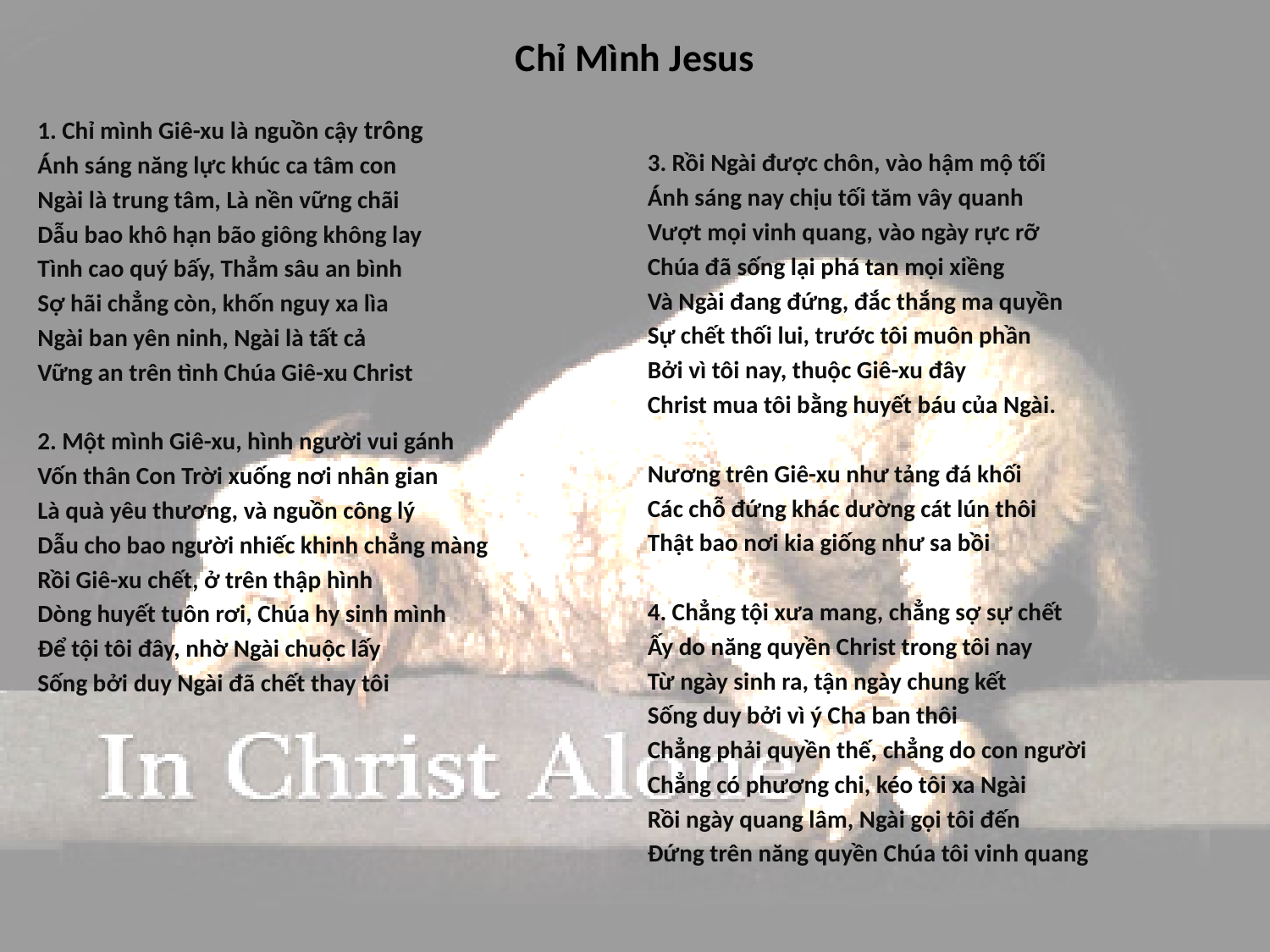

# Chỉ Mình Jesus
1. Chỉ mình Giê-xu là nguồn cậy trông
Ánh sáng năng lực khúc ca tâm con
Ngài là trung tâm, Là nền vững chãi
Dẫu bao khô hạn bão giông không lay
Tình cao quý bấy, Thẳm sâu an bình
Sợ hãi chẳng còn, khốn nguy xa lìa
Ngài ban yên ninh, Ngài là tất cả
Vững an trên tình Chúa Giê-xu Christ

2. Một mình Giê-xu, hình người vui gánh
Vốn thân Con Trời xuống nơi nhân gian
Là quà yêu thương, và nguồn công lý
Dẫu cho bao người nhiếc khinh chẳng màng
Rồi Giê-xu chết, ở trên thập hình
Dòng huyết tuôn rơi, Chúa hy sinh mình
Để tội tôi đây, nhờ Ngài chuộc lấy
Sống bởi duy Ngài đã chết thay tôi

3. Rồi Ngài được chôn, vào hậm mộ tối
Ánh sáng nay chịu tối tăm vây quanh
Vượt mọi vinh quang, vào ngày rực rỡ
Chúa đã sống lại phá tan mọi xiềng
Và Ngài đang đứng, đắc thắng ma quyền
Sự chết thối lui, trước tôi muôn phần
Bởi vì tôi nay, thuộc Giê-xu đây
Christ mua tôi bằng huyết báu của Ngài.

Nương trên Giê-xu như tảng đá khối
Các chỗ đứng khác dường cát lún thôi
Thật bao nơi kia giống như sa bồi

4. Chẳng tội xưa mang, chẳng sợ sự chết
Ấy do năng quyền Christ trong tôi nay
Từ ngày sinh ra, tận ngày chung kết
Sống duy bởi vì ý Cha ban thôi
Chẳng phải quyền thế, chẳng do con người
Chẳng có phương chi, kéo tôi xa Ngài
Rồi ngày quang lâm, Ngài gọi tôi đến
Đứng trên năng quyền Chúa tôi vinh quang